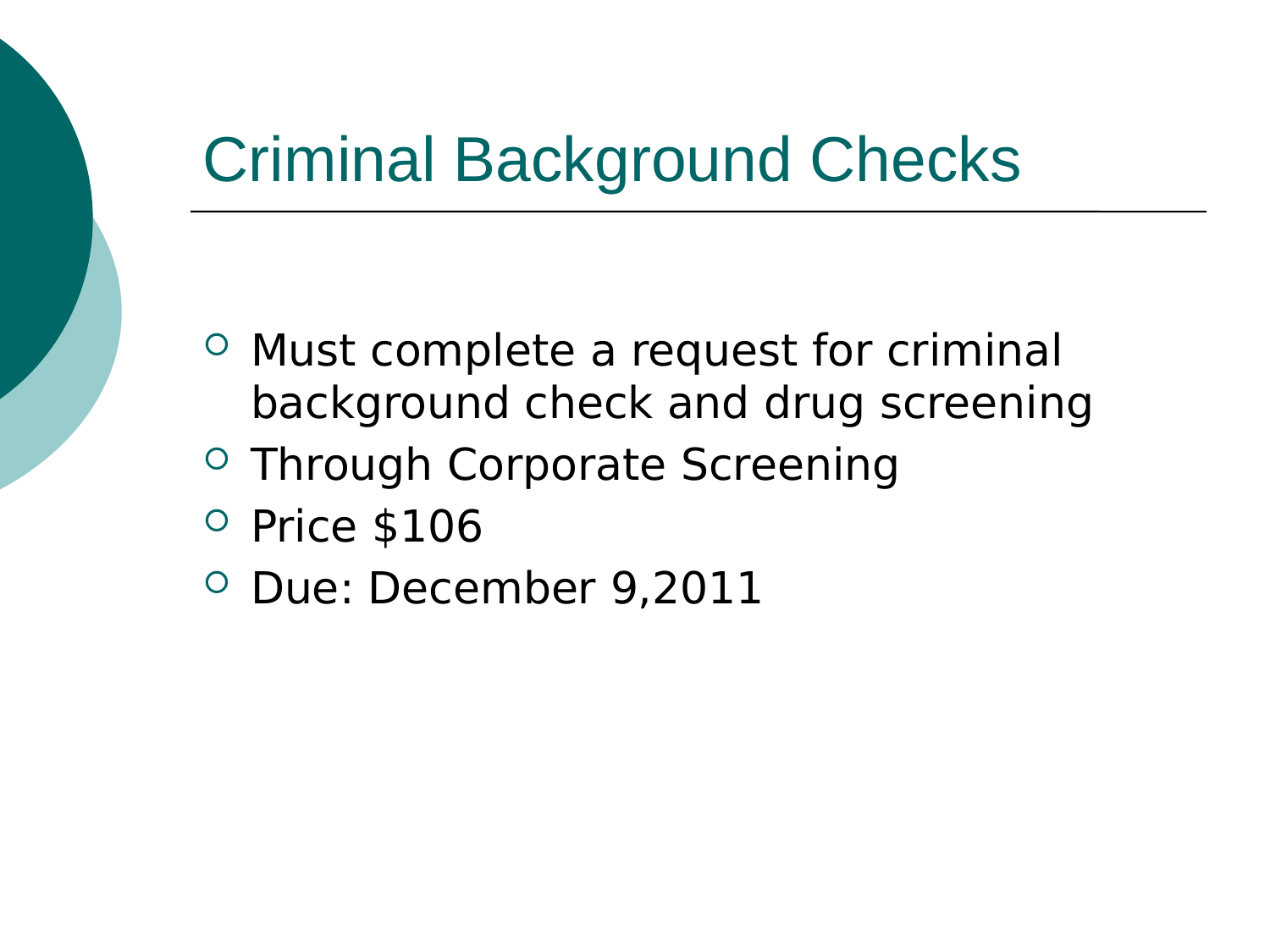

# Criminal Background Checks

Must complete a request for criminal background check and drug screening
Through Corporate Screening
Price $106
Due: December 9,2011